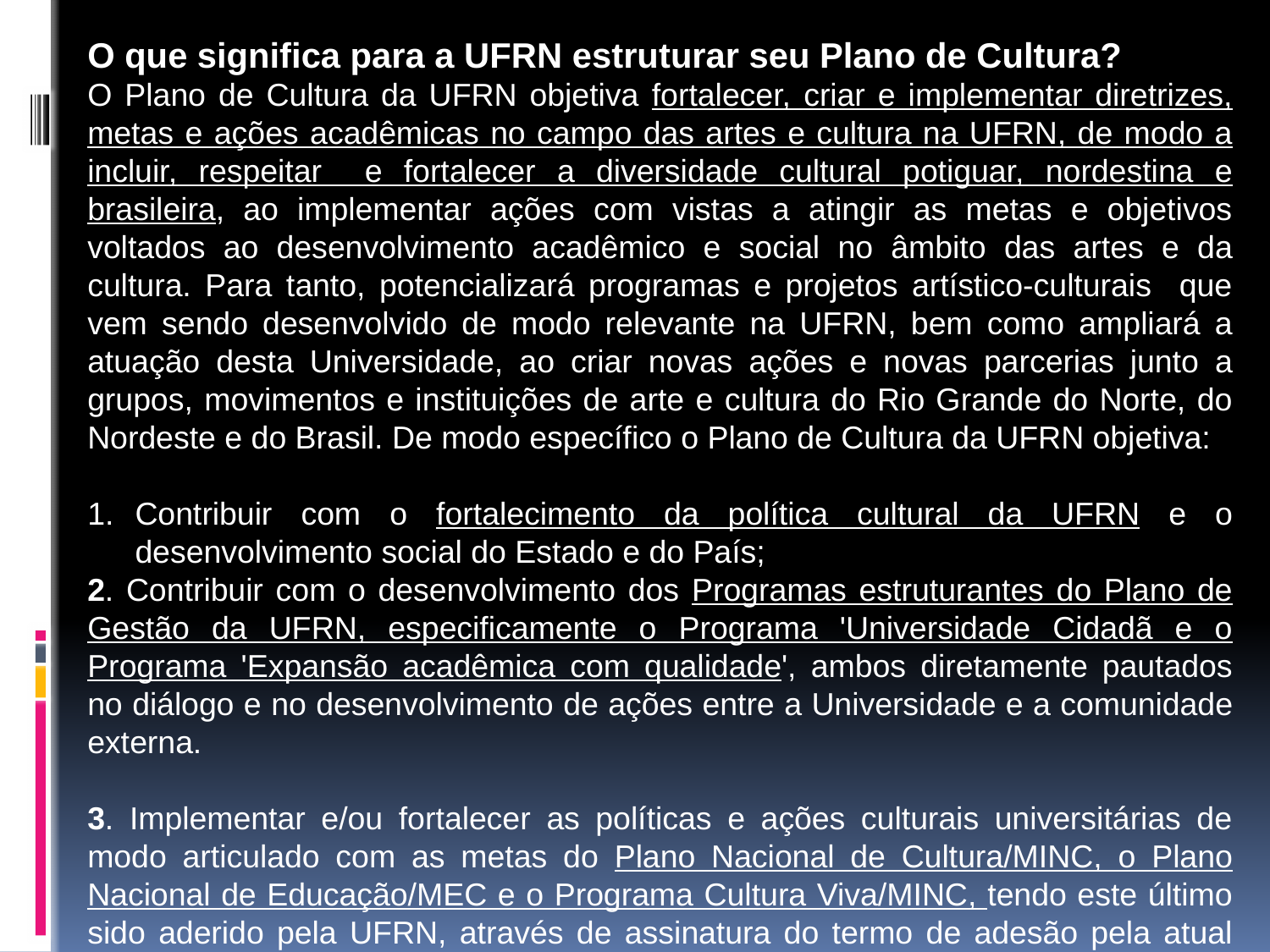

O que significa para a UFRN estruturar seu Plano de Cultura?
O Plano de Cultura da UFRN objetiva fortalecer, criar e implementar diretrizes, metas e ações acadêmicas no campo das artes e cultura na UFRN, de modo a incluir, respeitar  e fortalecer a diversidade cultural potiguar, nordestina e brasileira, ao implementar ações com vistas a atingir as metas e objetivos voltados ao desenvolvimento acadêmico e social no âmbito das artes e da cultura. Para tanto, potencializará programas e projetos artístico-culturais  que vem sendo desenvolvido de modo relevante na UFRN, bem como ampliará a atuação desta Universidade, ao criar novas ações e novas parcerias junto a grupos, movimentos e instituições de arte e cultura do Rio Grande do Norte, do Nordeste e do Brasil. De modo específico o Plano de Cultura da UFRN objetiva:

Contribuir com o fortalecimento da política cultural da UFRN e o desenvolvimento social do Estado e do País;
2. Contribuir com o desenvolvimento dos Programas estruturantes do Plano de Gestão da UFRN, especificamente o Programa 'Universidade Cidadã e o Programa 'Expansão acadêmica com qualidade', ambos diretamente pautados no diálogo e no desenvolvimento de ações entre a Universidade e a comunidade externa.

3. Implementar e/ou fortalecer as políticas e ações culturais universitárias de modo articulado com as metas do Plano Nacional de Cultura/MINC, o Plano Nacional de Educação/MEC e o Programa Cultura Viva/MINC, tendo este último sido aderido pela UFRN, através de assinatura do termo de adesão pela atual Reitora, por ocasião da Teia Nacional da Diversidade.